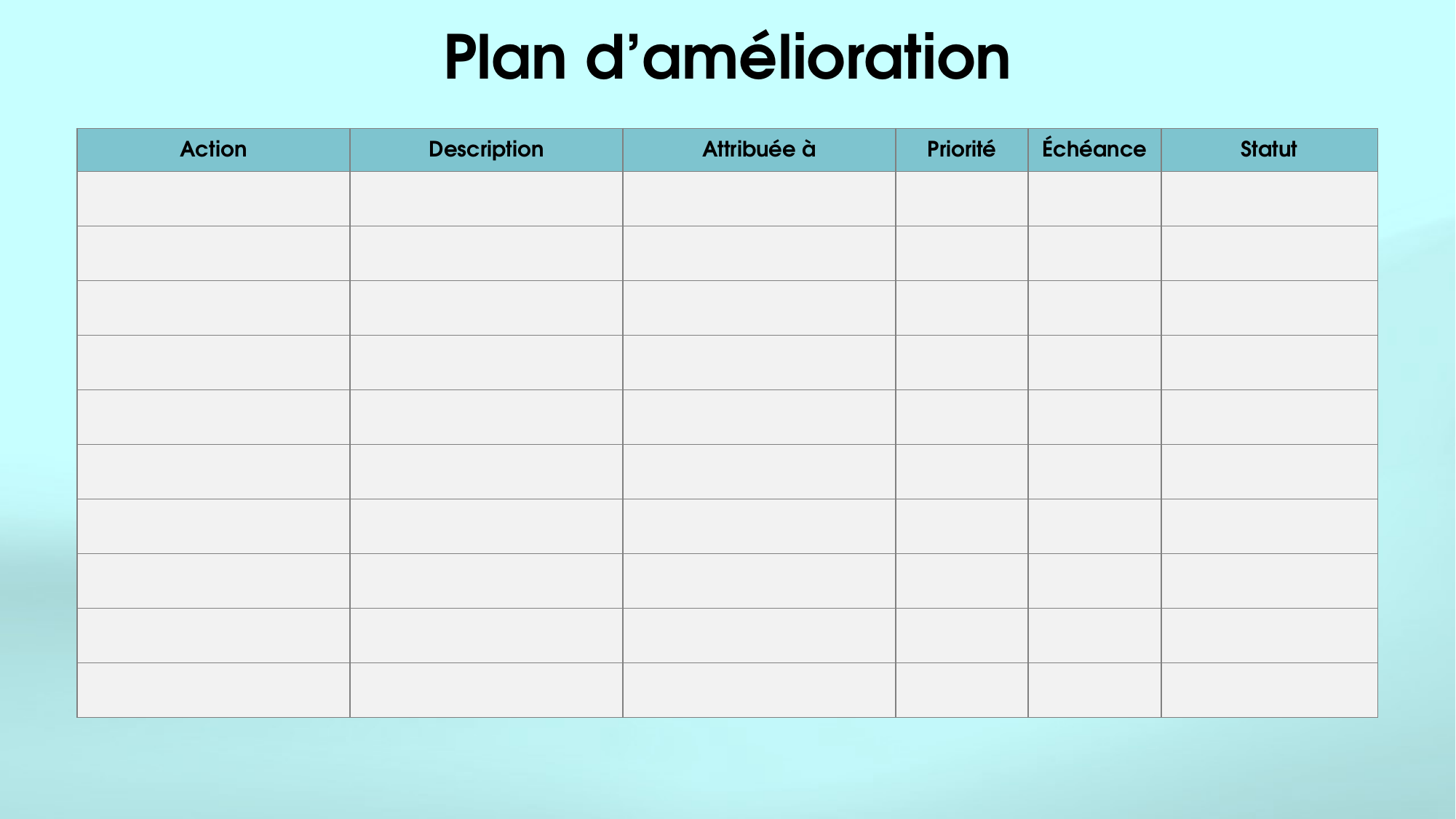

# Plan d’amélioration
| Action | Description | Attribuée à | Priorité | Échéance | Statut |
| --- | --- | --- | --- | --- | --- |
|  |  |  |  |  |  |
|  |  |  |  |  |  |
|  |  |  |  |  |  |
|  |  |  |  |  |  |
|  |  |  |  |  |  |
|  |  |  |  |  |  |
|  |  |  |  |  |  |
|  |  |  |  |  |  |
|  |  |  |  |  |  |
|  |  |  |  |  |  |